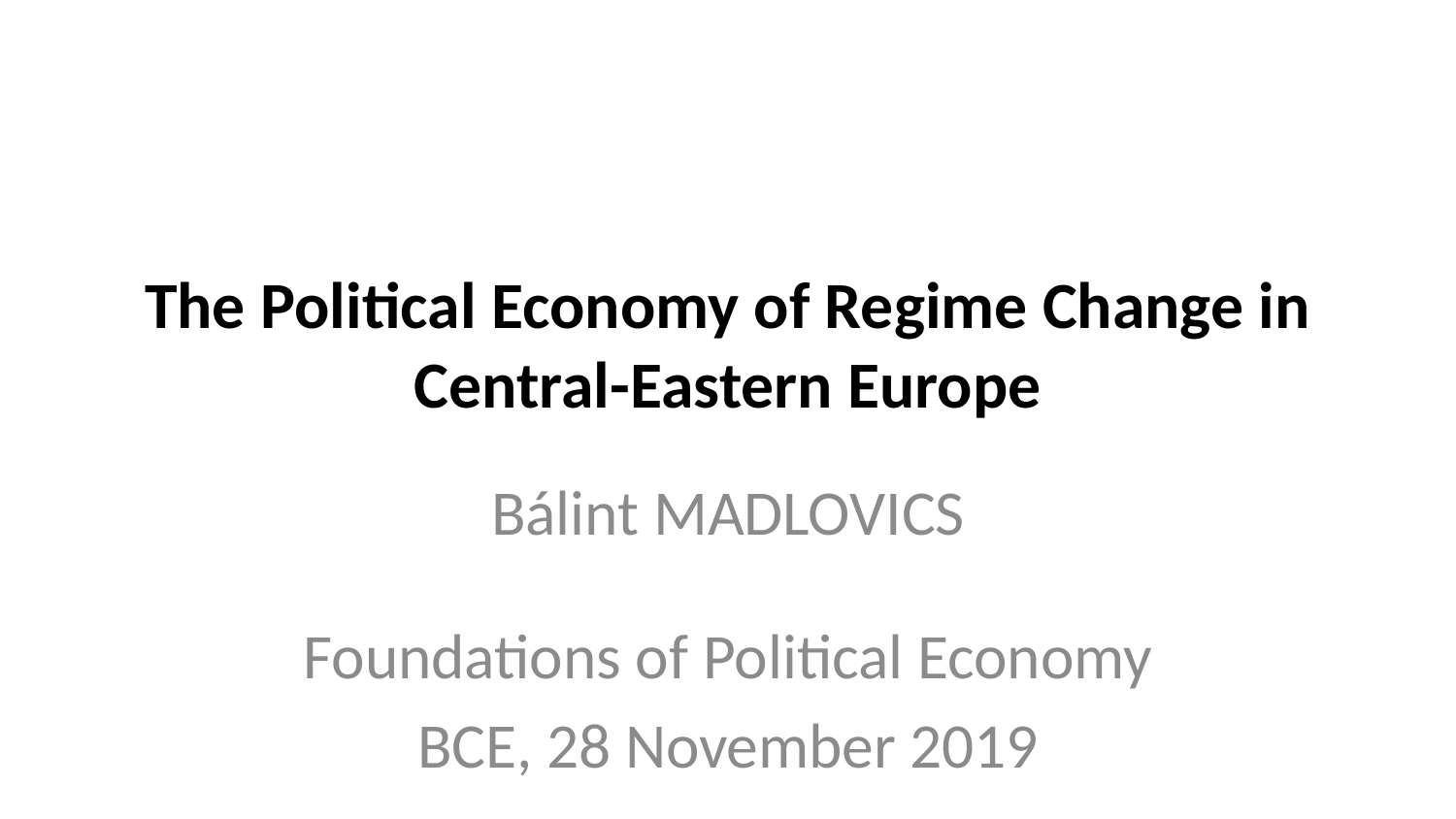

# The Political Economy of Regime Change in Central-Eastern Europe
Bálint MADLOVICS

Foundations of Political Economy
BCE, 28 November 2019